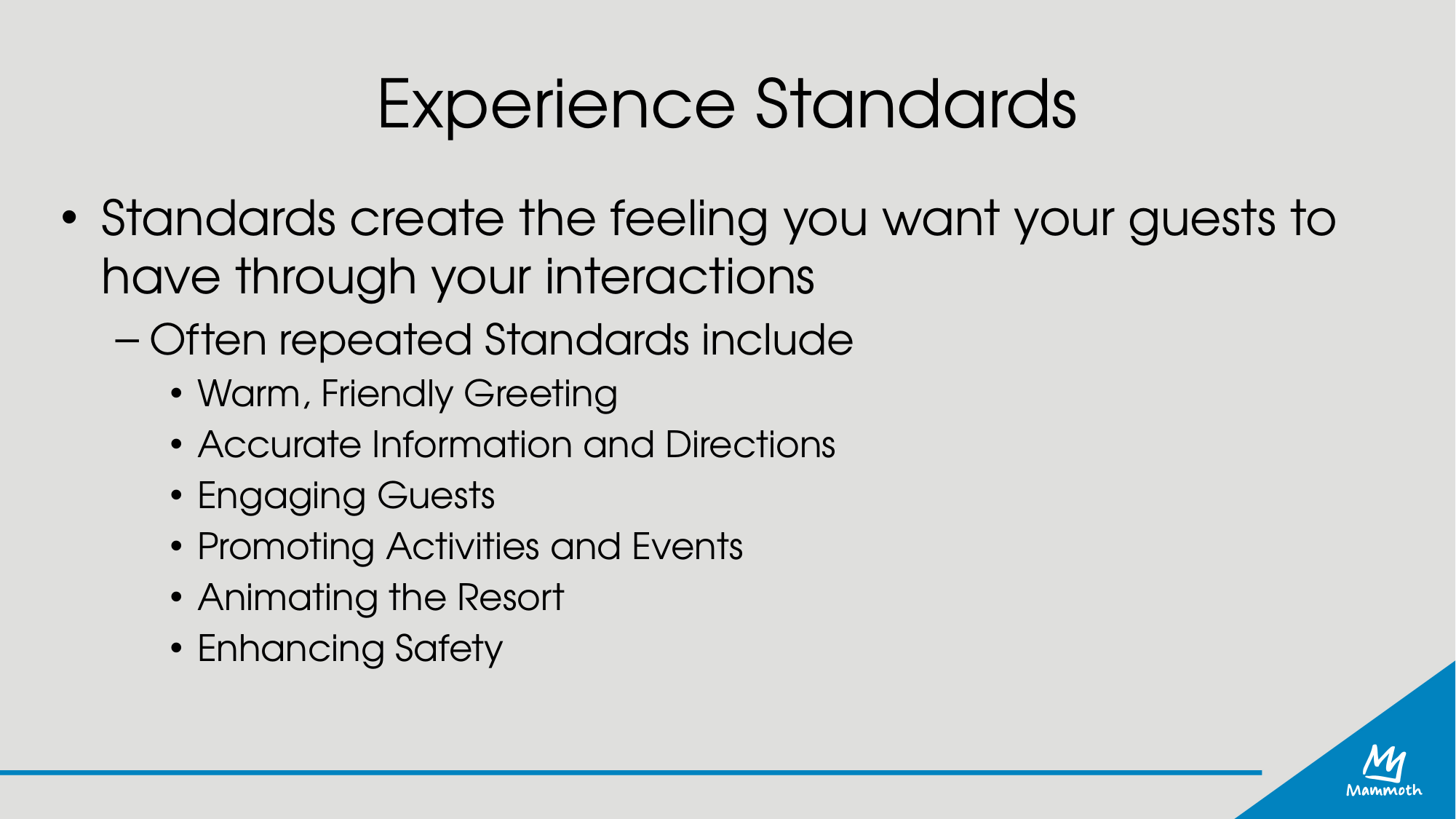

# Experience Standards
Standards create the feeling you want your guests to have through your interactions
Often repeated Standards include
Warm, Friendly Greeting
Accurate Information and Directions
Engaging Guests
Promoting Activities and Events
Animating the Resort
Enhancing Safety